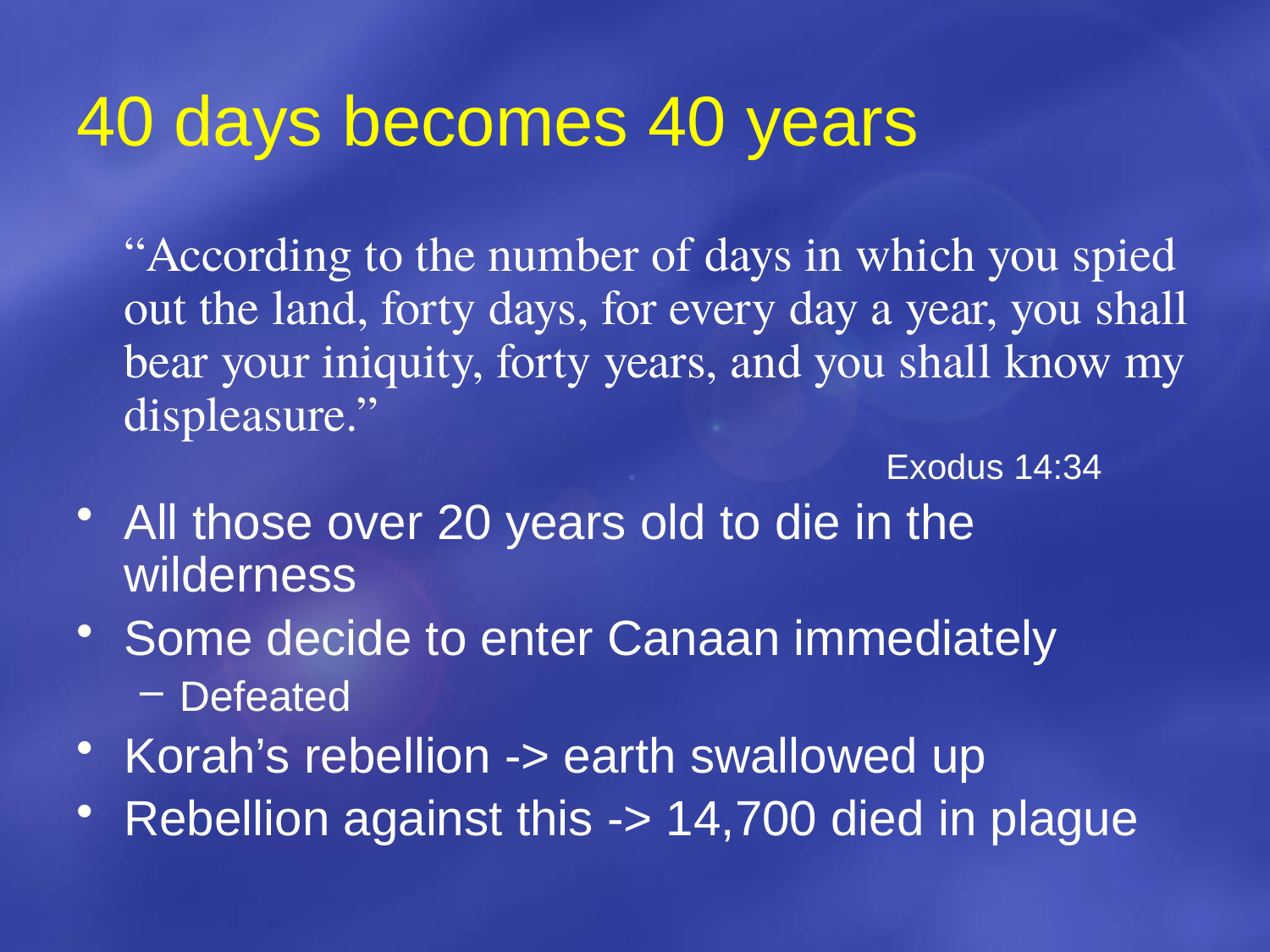

# 40 days becomes 40 years
	“According to the number of days in which you spied out the land, forty days, for every day a year, you shall bear your iniquity, forty years, and you shall know my displeasure.”
							Exodus 14:34
All those over 20 years old to die in the wilderness
Some decide to enter Canaan immediately
Defeated
Korah’s rebellion -> earth swallowed up
Rebellion against this -> 14,700 died in plague